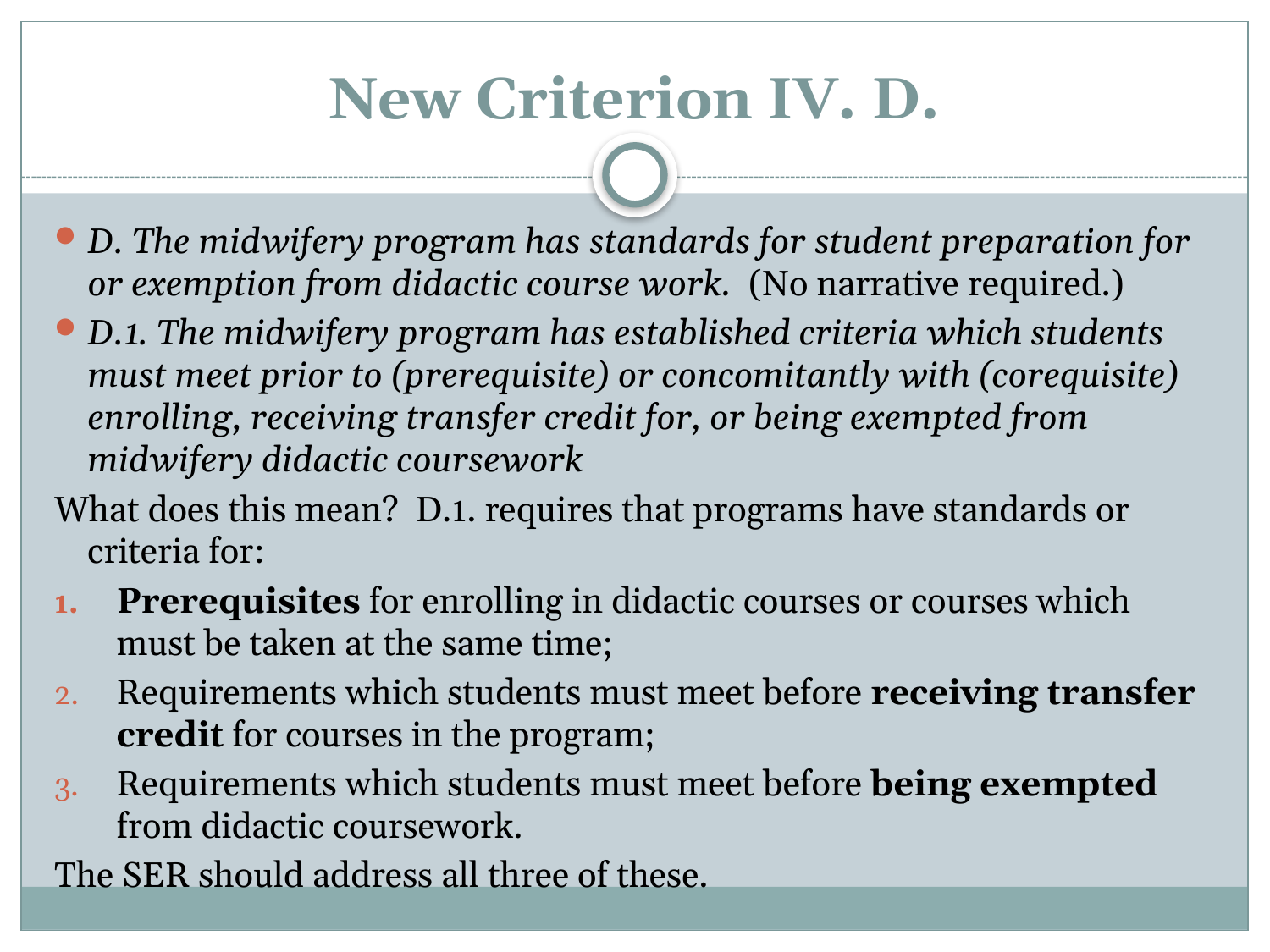

# New Criterion IV. D.
D. The midwifery program has standards for student preparation for or exemption from didactic course work.  (No narrative required.)
D.1. The midwifery program has established criteria which students must meet prior to (prerequisite) or concomitantly with (corequisite) enrolling, receiving transfer credit for, or being exempted from midwifery didactic coursework
What does this mean?  D.1. requires that programs have standards or criteria for:
Prerequisites for enrolling in didactic courses or courses which must be taken at the same time;
Requirements which students must meet before receiving transfer credit for courses in the program;
Requirements which students must meet before being exempted from didactic coursework.
The SER should address all three of these.